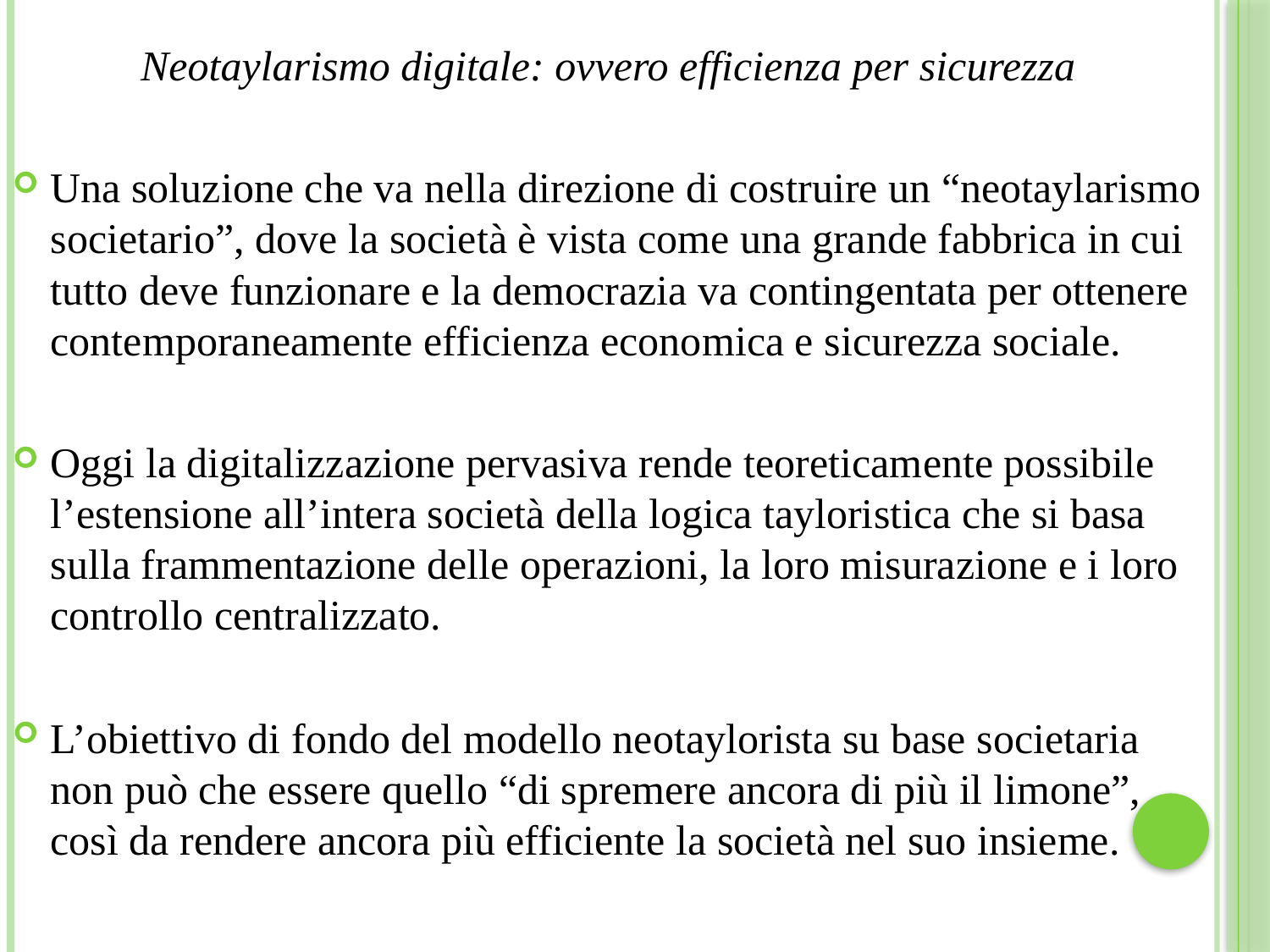

Neotaylarismo digitale: ovvero efficienza per sicurezza

Una soluzione che va nella direzione di costruire un “neotaylarismo societario”, dove la società è vista come una grande fabbrica in cui tutto deve funzionare e la democrazia va contingentata per ottenere contemporaneamente efficienza economica e sicurezza sociale.

Oggi la digitalizzazione pervasiva rende teoreticamente possibile l’estensione all’intera società della logica tayloristica che si basa sulla frammentazione delle operazioni, la loro misurazione e i loro controllo centralizzato.

L’obiettivo di fondo del modello neotaylorista su base societaria non può che essere quello “di spremere ancora di più il limone”, così da rendere ancora più efficiente la società nel suo insieme.